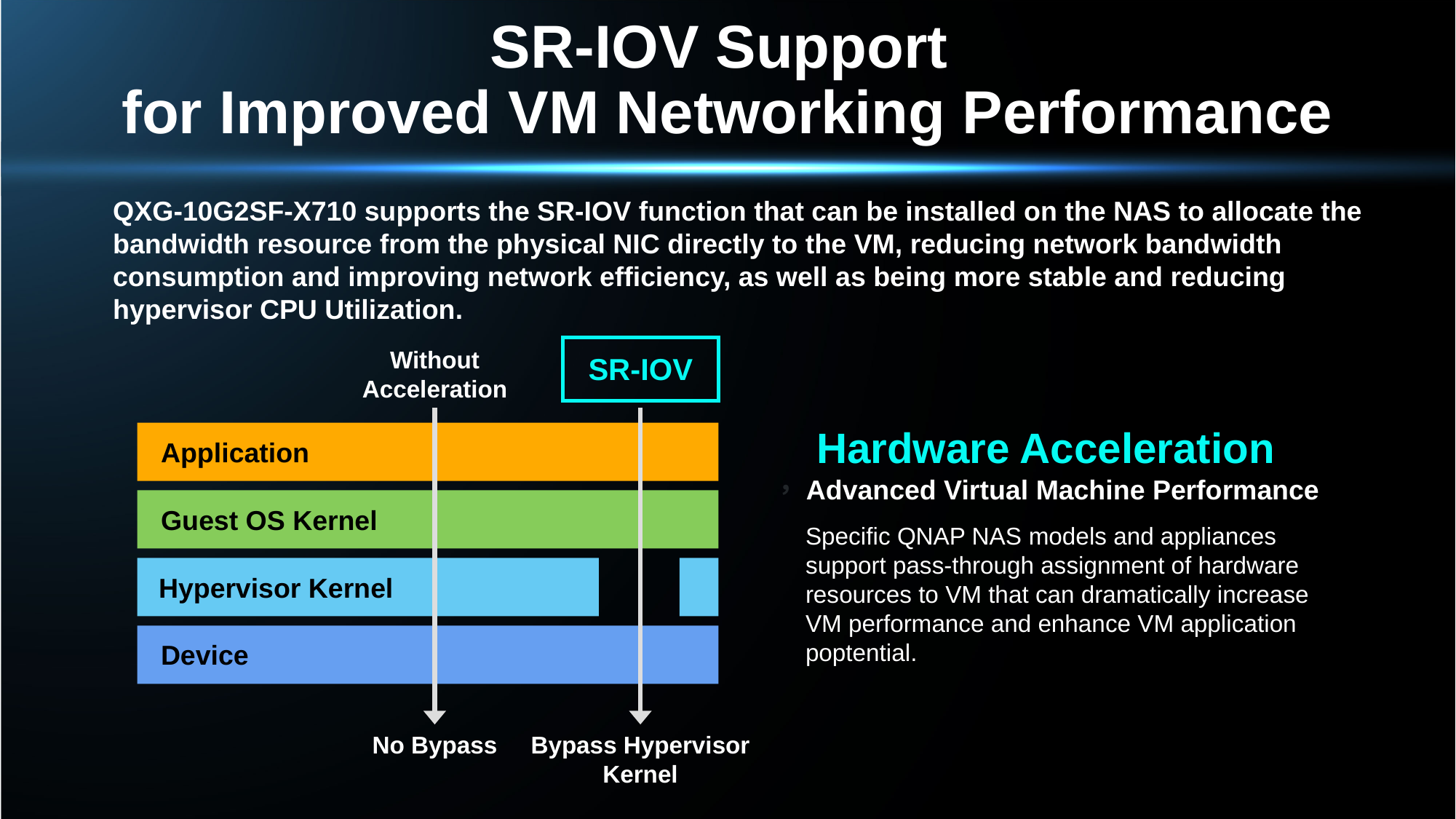

# SR-IOV Support for Improved VM Networking Performance
QXG-10G2SF-X710 supports the SR-IOV function that can be installed on the NAS to allocate the bandwidth resource from the physical NIC directly to the VM, reducing network bandwidth consumption and improving network efficiency, as well as being more stable and reducing hypervisor CPU Utilization.

Without Acceleration
SR-IOV

Application

Guest OS Kernel

Hypervisor Kernel

Device
No Bypass
Bypass Hypervisor Kernel
Hardware Acceleration
，Advanced Virtual Machine Performance
Specific QNAP NAS models and appliances support pass-through assignment of hardware resources to VM that can dramatically increase VM performance and enhance VM application poptential.